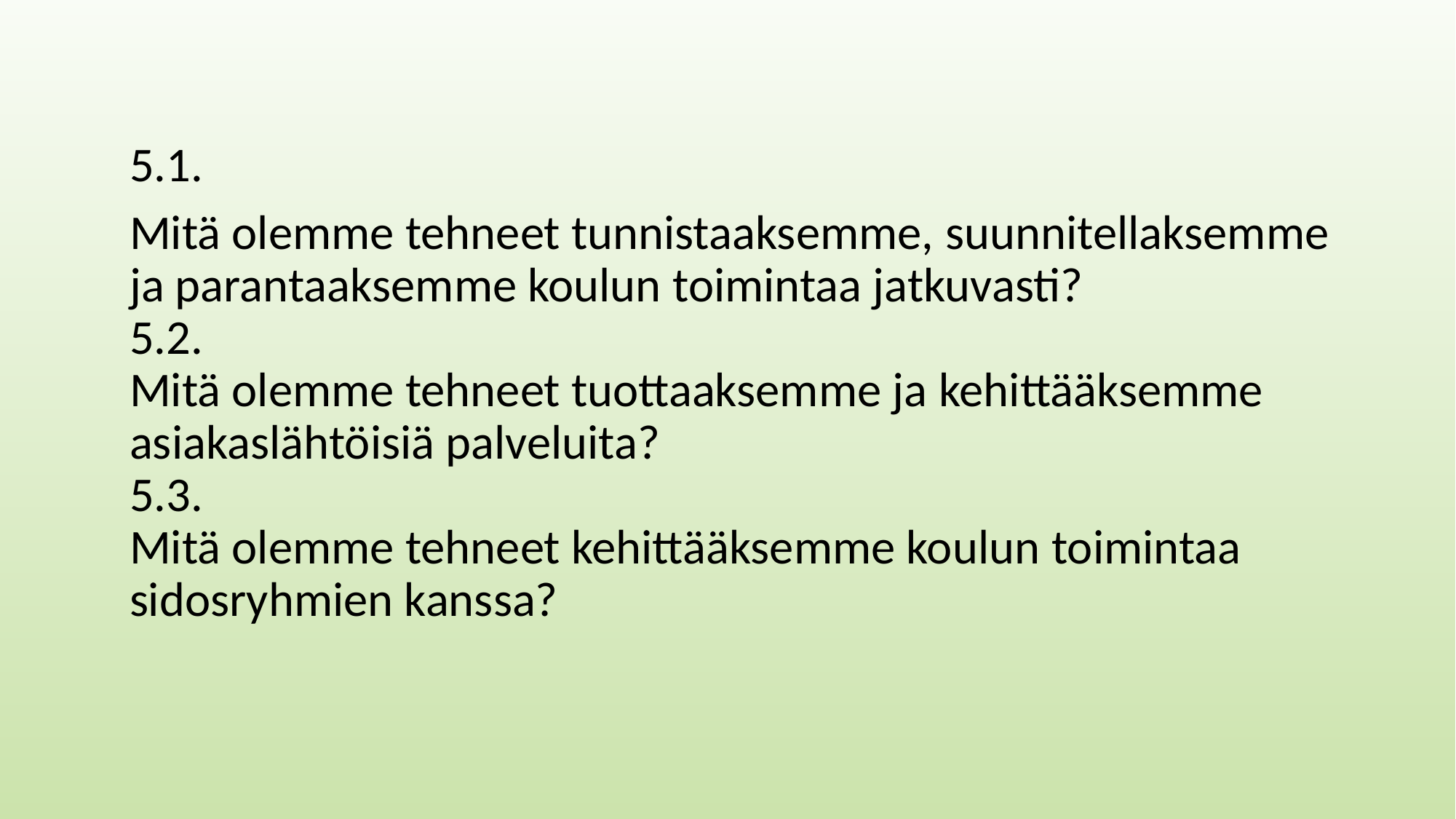

5.1.
Mitä olemme tehneet tunnistaaksemme, suunnitellaksemme ja parantaaksemme koulun toimintaa jatkuvasti?
5.2.
Mitä olemme tehneet tuottaaksemme ja kehittääksemme asiakaslähtöisiä palveluita?
5.3.
Mitä olemme tehneet kehittääksemme koulun toimintaa sidosryhmien kanssa?